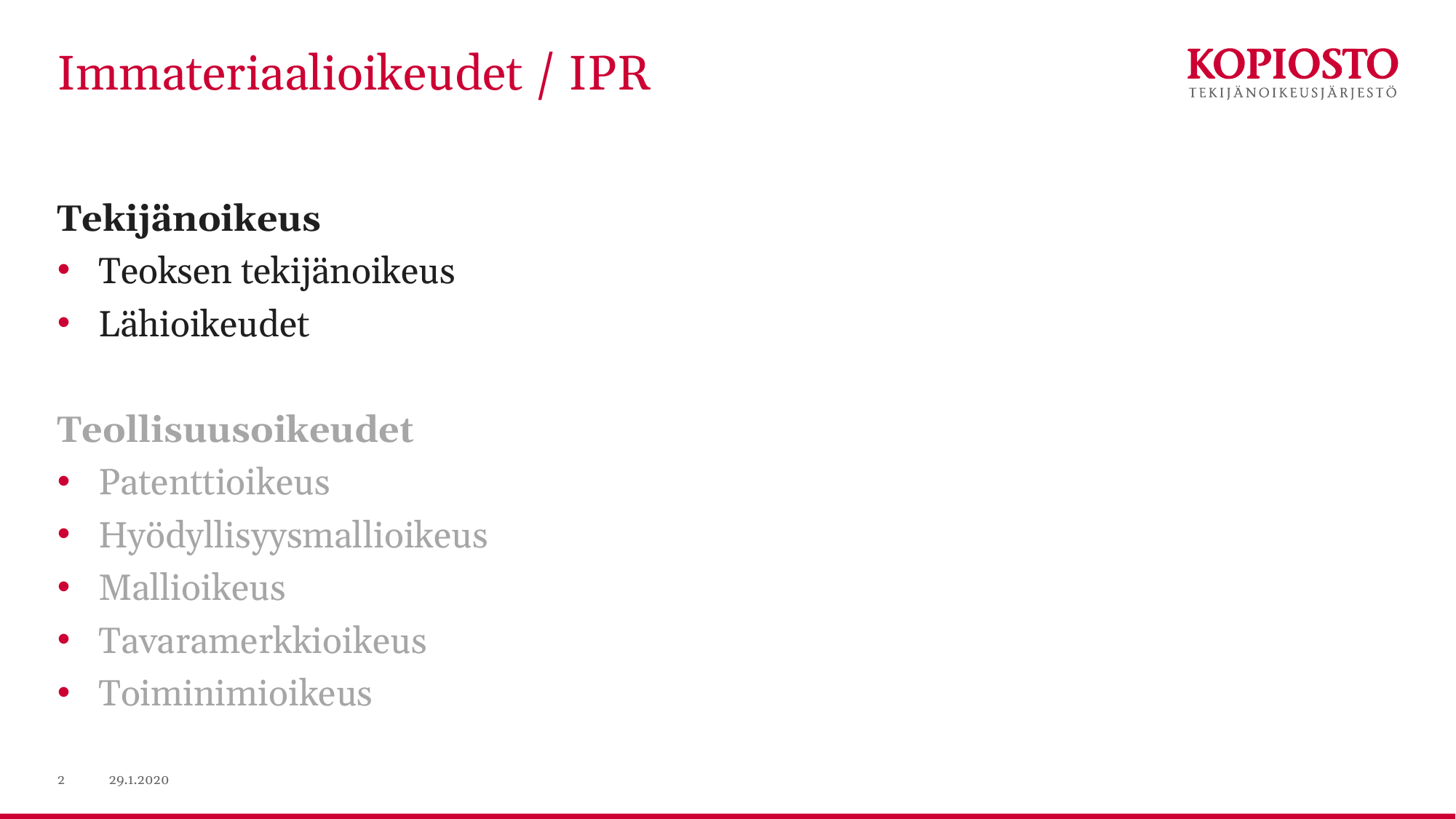

# Immateriaalioikeudet / IPR
Tekijänoikeus
Teoksen tekijänoikeus
Lähioikeudet

Teollisuusoikeudet
Patenttioikeus
Hyödyllisyysmallioikeus
Mallioikeus
Tavaramerkkioikeus
Toiminimioikeus
2
29.1.2020